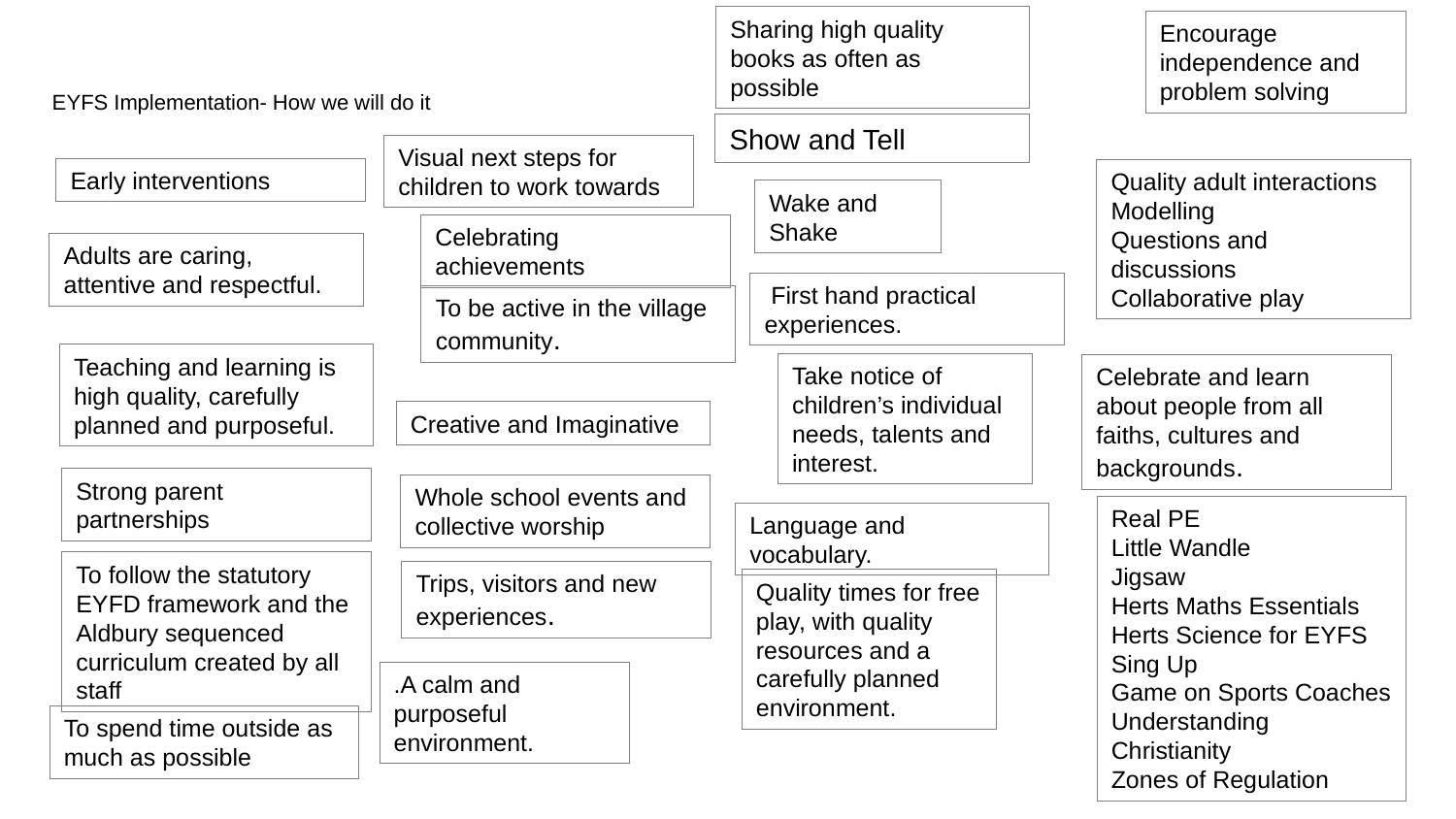

Sharing high quality books as often as possible
Encourage independence and problem solving
# EYFS Implementation- How we will do it
Show and Tell
Visual next steps for children to work towards
Early interventions
Quality adult interactions
Modelling
Questions and discussions
Collaborative play
Wake and Shake
Celebrating achievements
Adults are caring, attentive and respectful.
 First hand practical experiences.
To be active in the village community.
Teaching and learning is high quality, carefully planned and purposeful.
Take notice of children’s individual needs, talents and interest.
Celebrate and learn about people from all faiths, cultures and backgrounds.
Creative and Imaginative
Strong parent partnerships
Whole school events and collective worship
Real PE
Little Wandle
Jigsaw
Herts Maths Essentials
Herts Science for EYFS
Sing Up
Game on Sports Coaches
Understanding Christianity
Zones of Regulation
Language and vocabulary.
To follow the statutory EYFD framework and the Aldbury sequenced curriculum created by all staff
Trips, visitors and new experiences.
Quality times for free play, with quality resources and a carefully planned environment.
.A calm and purposeful environment.
To spend time outside as much as possible